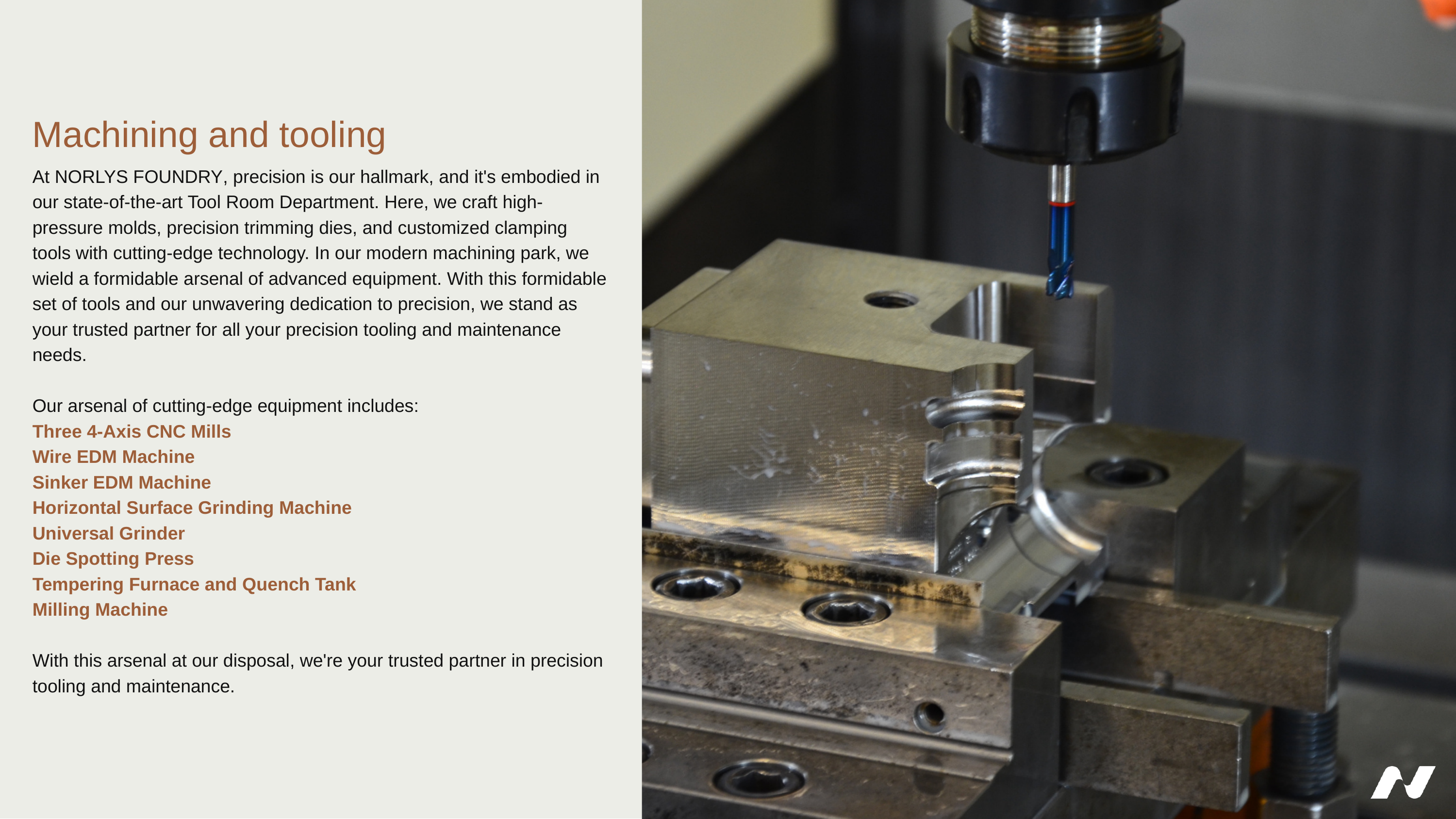

Machining and tooling
At Norlys Foundry, precision is our hallmark, and it's embodied in our state-of-the-art Tool Room Department. Here, we craft high-pressure molds, precision trimming dies, and customized clamping tools with cutting-edge technology. In our modern machining park, we wield a formidable arsenal of advanced equipment. With this formidable set of tools and our unwavering dedication to precision, we stand as your trusted partner for all your precision tooling and maintenance needs.

Our arsenal of cutting-edge equipment includes:
Three 4-Axis CNC Mills
Wire EDM Machine
Sinker EDM Machine
Horizontal Surface Grinding Machine
Universal Grinder
Die Spotting Press
Tempering Furnace and Quench Tank
Milling Machine

With this arsenal at our disposal, we're your trusted partner in precision tooling and maintenance.